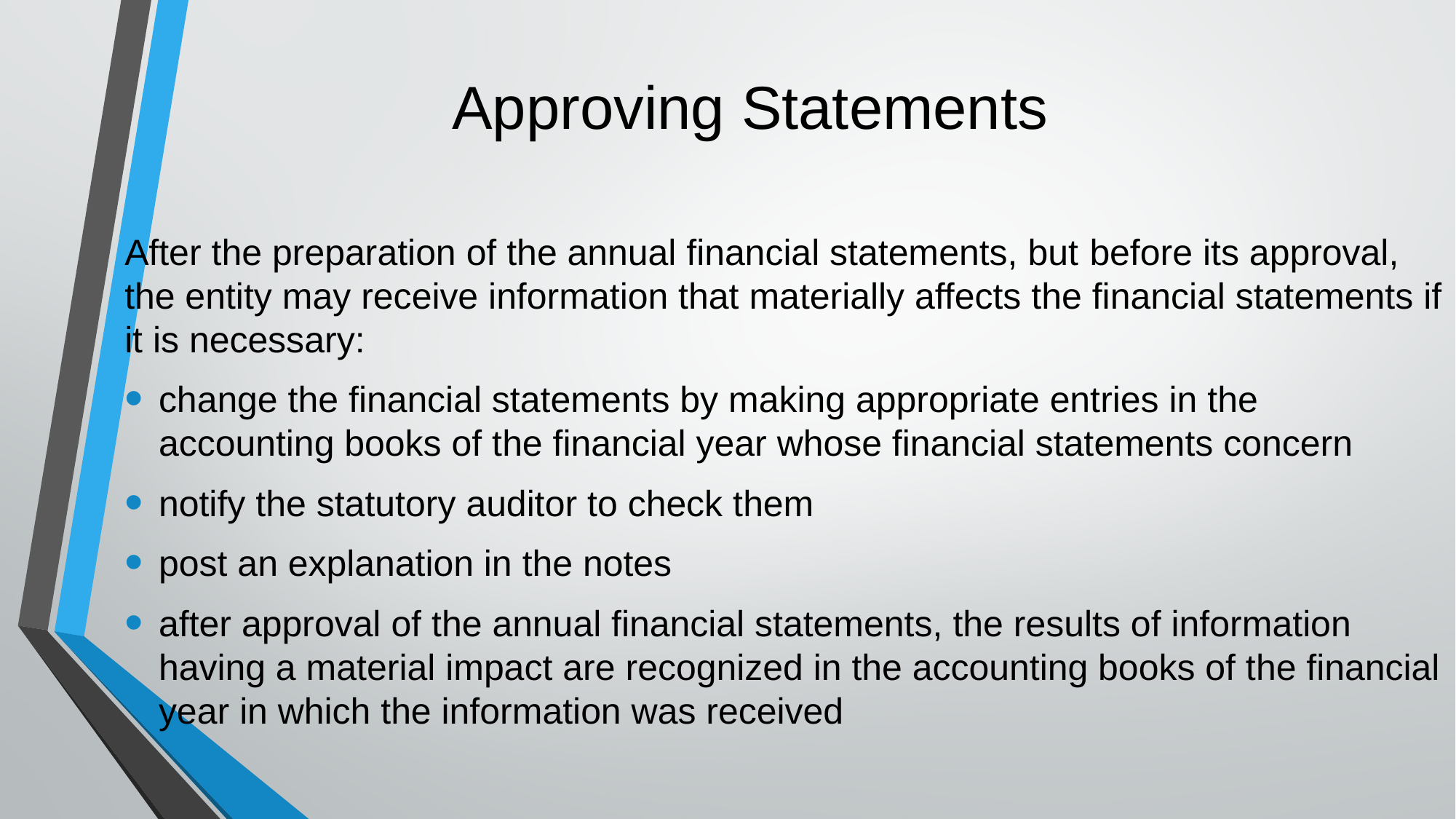

# Approving Statements
After the preparation of the annual financial statements, but before its approval, the entity may receive information that materially affects the financial statements if it is necessary:
change the financial statements by making appropriate entries in the accounting books of the financial year whose financial statements concern
notify the statutory auditor to check them
post an explanation in the notes
after approval of the annual financial statements, the results of information having a material impact are recognized in the accounting books of the financial year in which the information was received